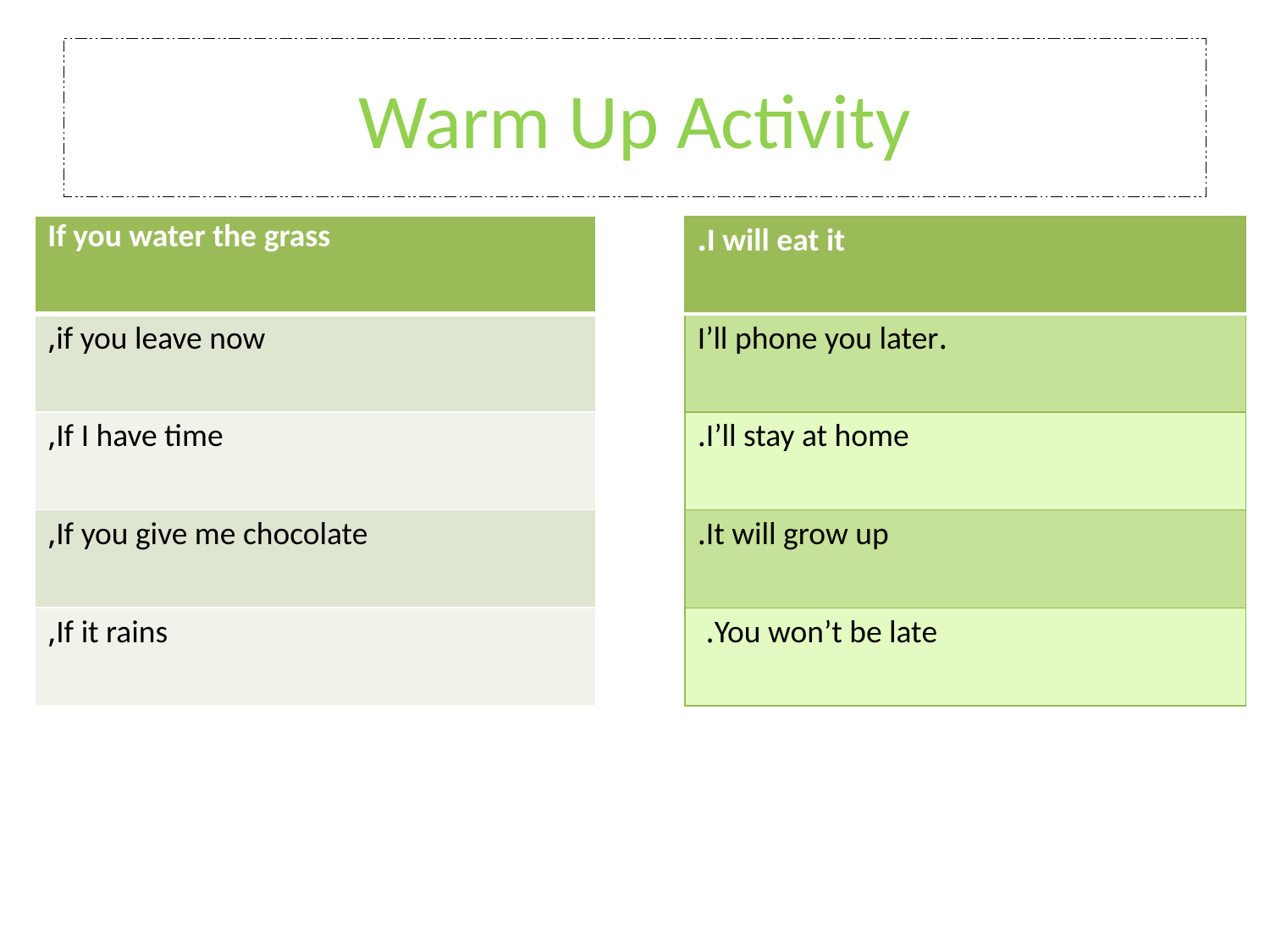

# Warm Up Activity
| If you water the grass |
| --- |
| if you leave now, |
| If I have time, |
| If you give me chocolate, |
| If it rains, |
| I will eat it. |
| --- |
| .I’ll phone you later |
| I’ll stay at home. |
| It will grow up. |
| You won’t be late. |